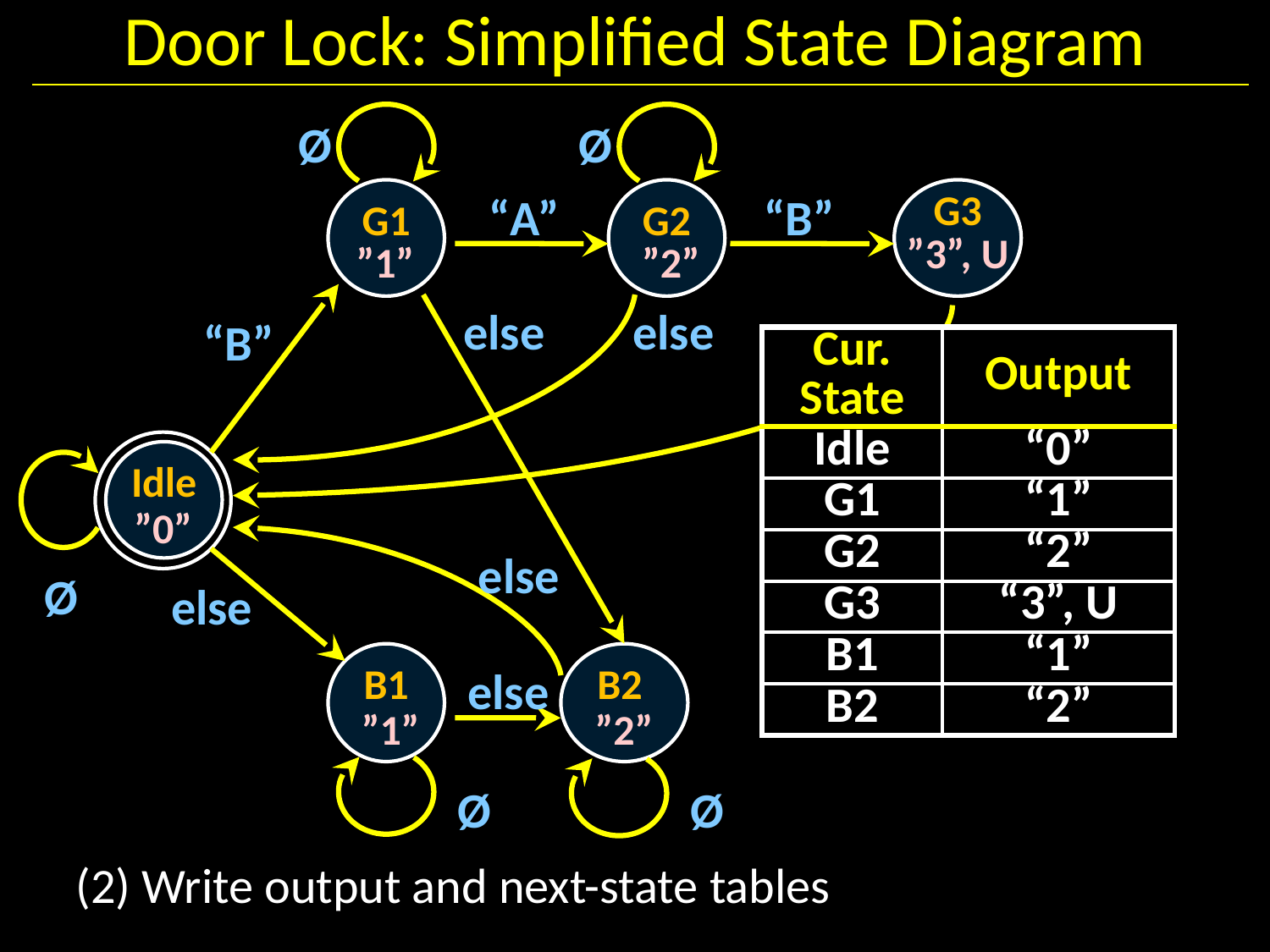

# Door Lock: Simplified State Diagram

Ø
Ø

“A”

“B”

G3
G1
G2
”3”, U
”1”
”2”

else
else
“B”

any
| Cur. State | Output |
| --- | --- |
|  |  |
|  |  |
|  |  |
|  |  |
|  |  |
|  |  |
| Cur. State | Output |
| --- | --- |
| Idle | “0” |
| G1 | “1” |
| G2 | “2” |
| G3 | “3”, U |
| B1 | “1” |
| B2 | “2” |

Idle
”0”

else
Ø
else

else
B1
B2
”1”
”2”

Ø
Ø
(2) Write output and next-state tables